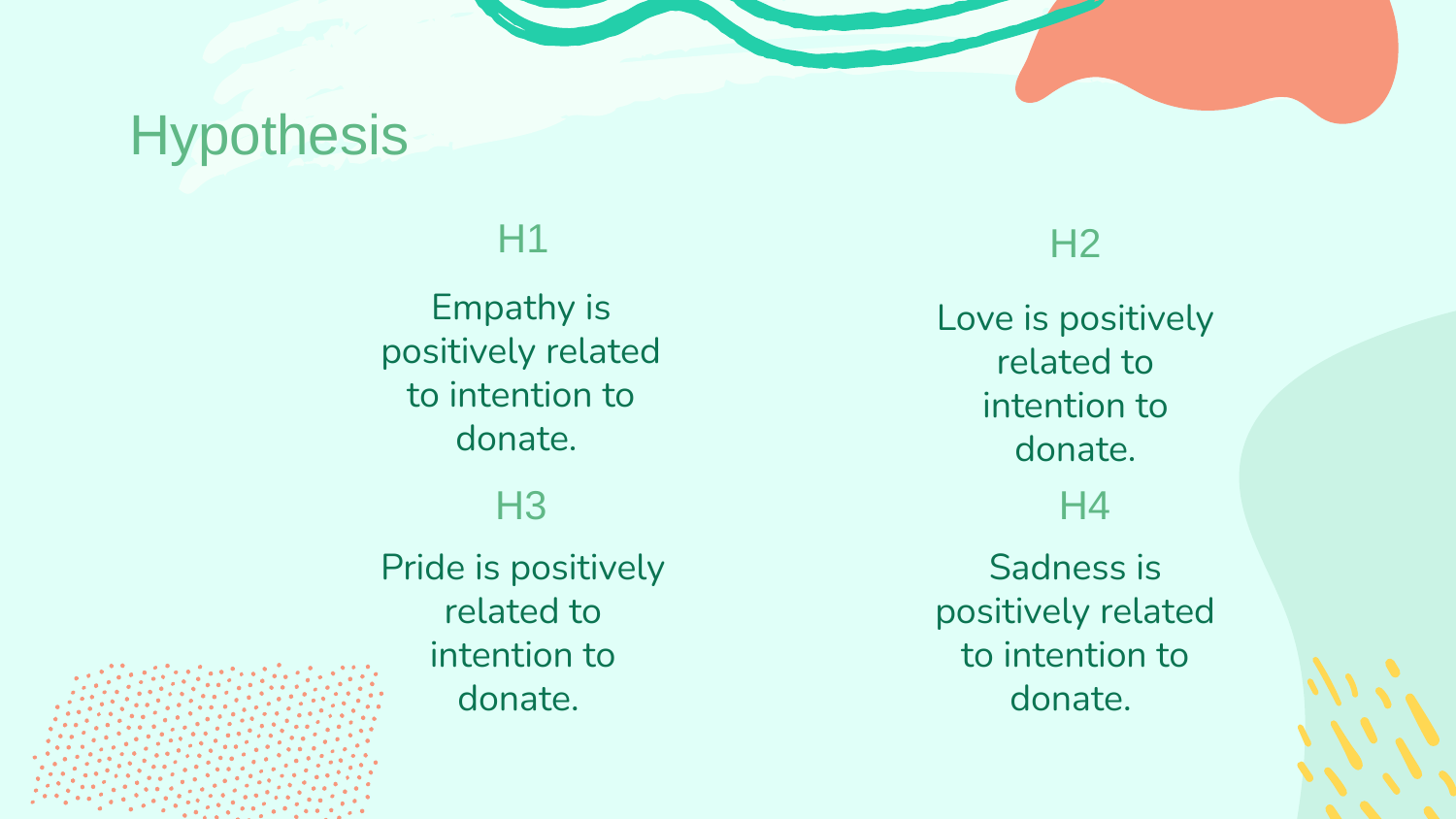

# Hypothesis
H1
H2
Empathy is positively related to intention to donate.
Love is positively related to intention to donate.
H3
H4
Pride is positively related to intention to donate.
Sadness is positively related to intention to donate.